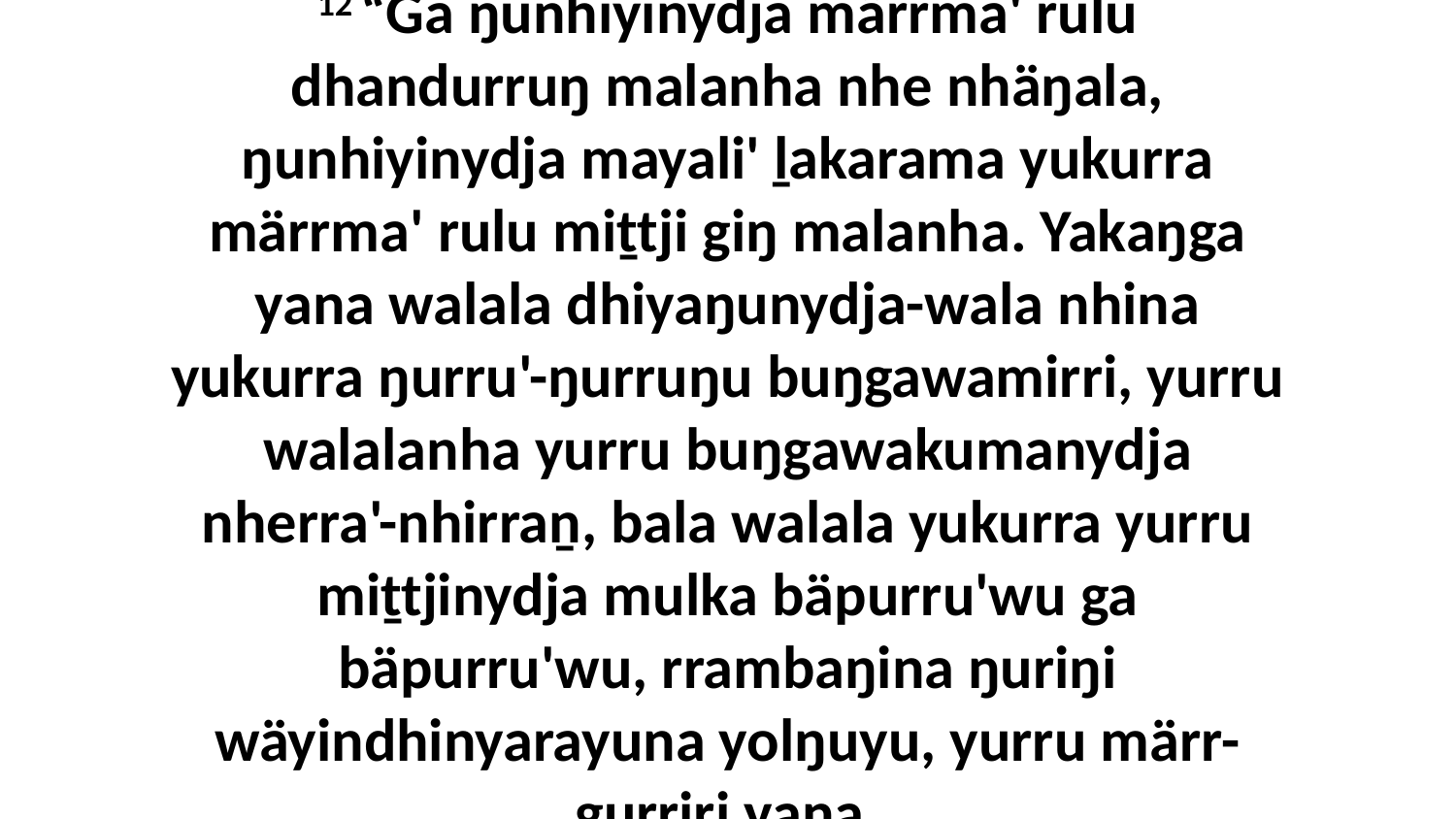

12 “Ga ŋunhiyinydja märrma' rulu dhandurruŋ malanha nhe nhäŋala, ŋunhiyinydja mayali' ḻakarama yukurra märrma' rulu miṯtji giŋ malanha. Yakaŋga yana walala dhiyaŋunydja-wala nhina yukurra ŋurru'-ŋurruŋu buŋgawamirri, yurru walalanha yurru buŋgawakumanydja nherra'-nhirraṉ, bala walala yukurra yurru miṯtjinydja mulka bäpurru'wu ga bäpurru'wu, rrambaŋina ŋuriŋi wäyindhinyarayuna yolŋuyu, yurru märr-gurriri yana.